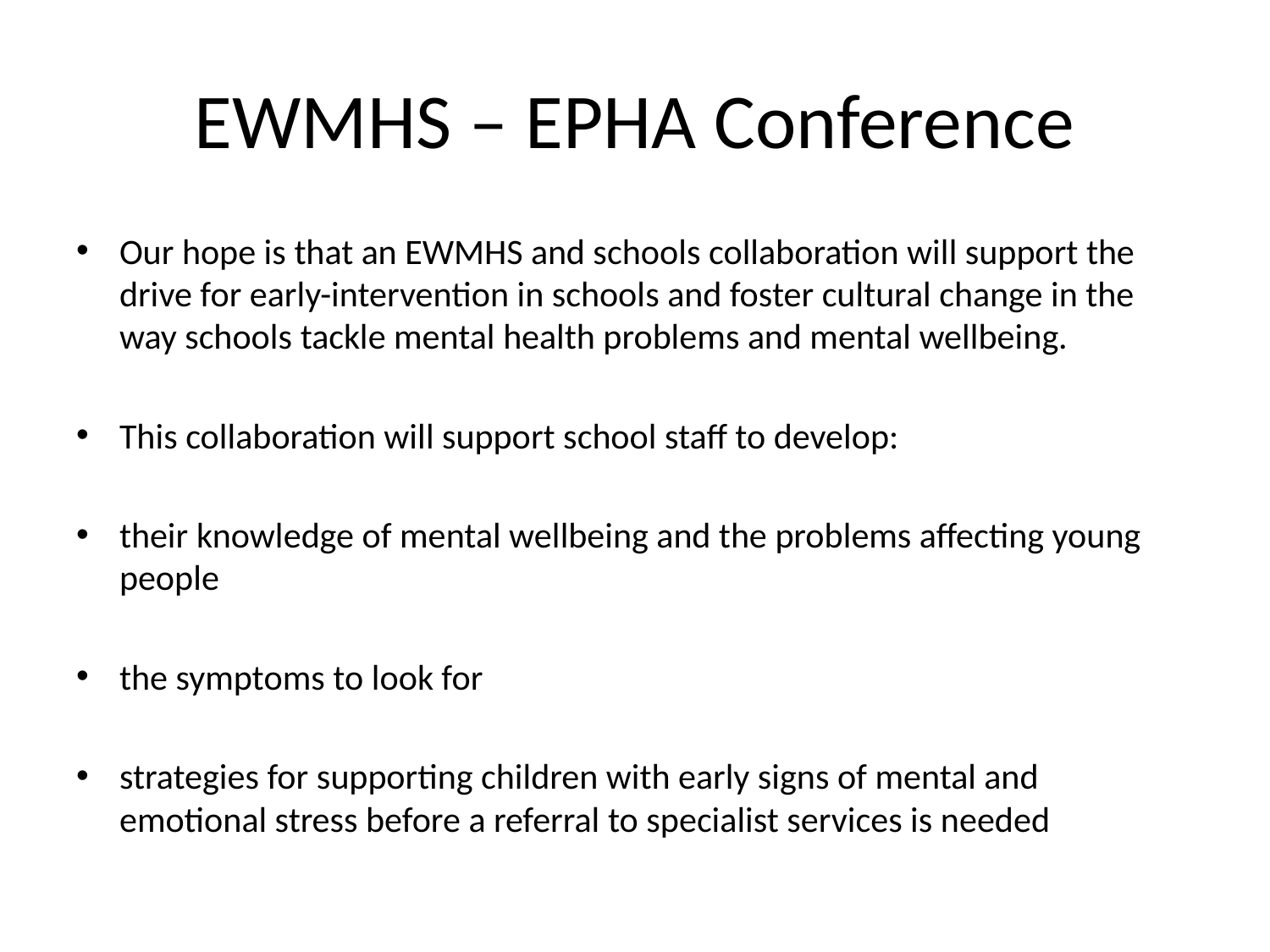

# EWMHS – EPHA Conference
Our hope is that an EWMHS and schools collaboration will support the drive for early-intervention in schools and foster cultural change in the way schools tackle mental health problems and mental wellbeing.

This collaboration will support school staff to develop:

their knowledge of mental wellbeing and the problems affecting young people

the symptoms to look for

strategies for supporting children with early signs of mental and emotional stress before a referral to specialist services is needed